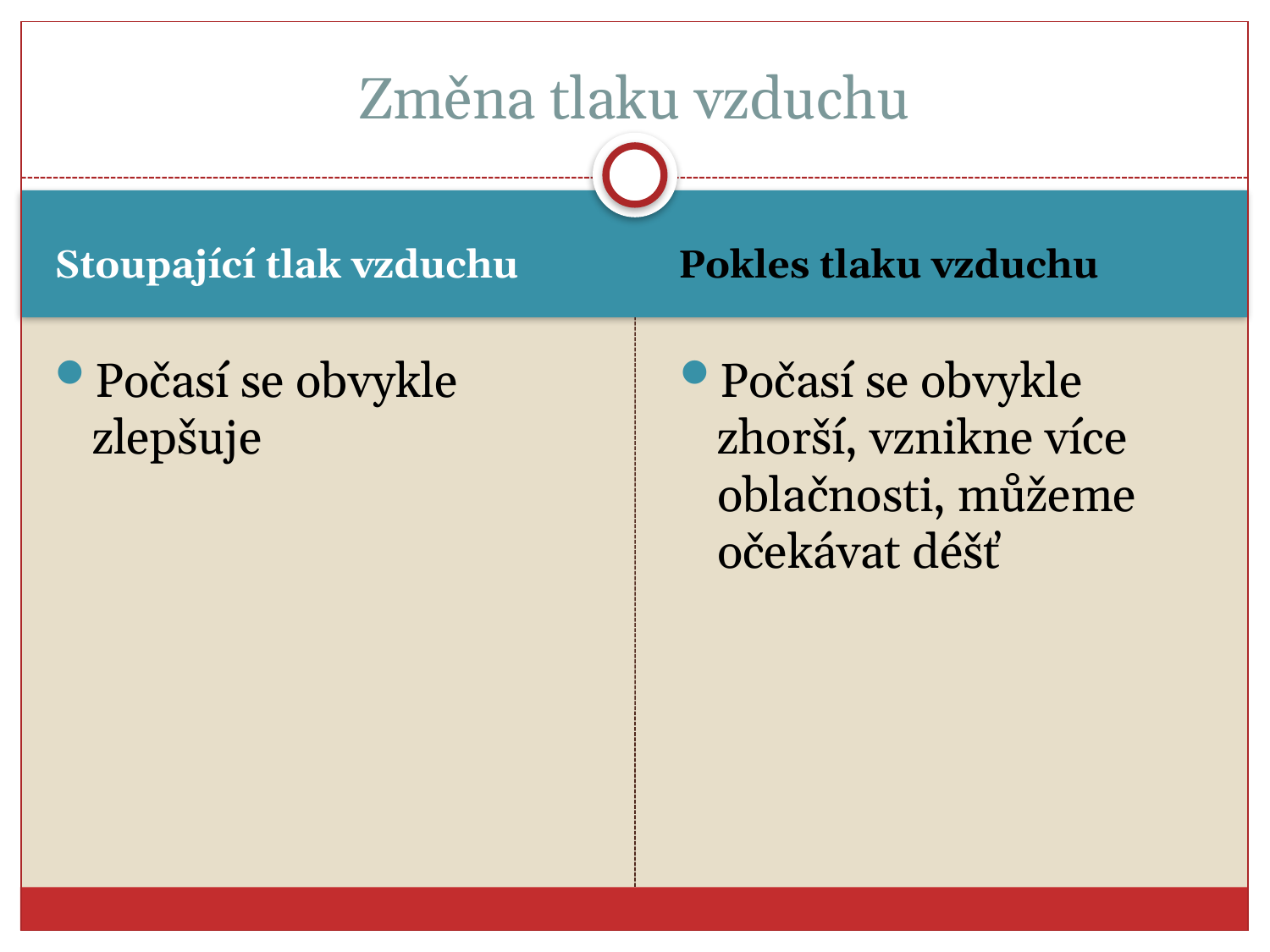

# Změna tlaku vzduchu
Stoupající tlak vzduchu
Pokles tlaku vzduchu
Počasí se obvykle zlepšuje
Počasí se obvykle zhorší, vznikne více oblačnosti, můžeme očekávat déšť